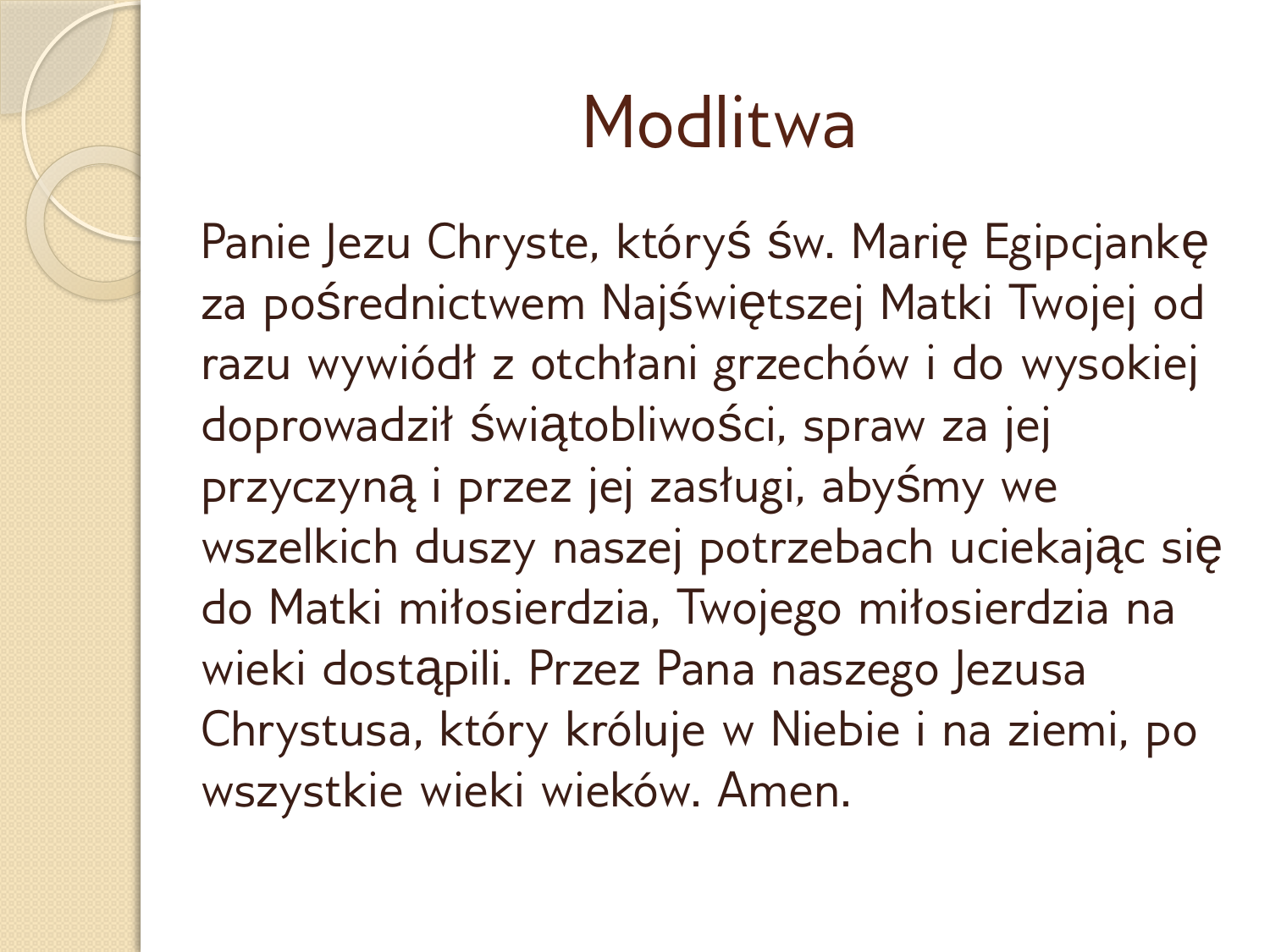

# Modlitwa
	Panie Jezu Chryste, któryś św. Marię Egipcjankę za pośrednictwem Najświętszej Matki Twojej od razu wywiódł z otchłani grzechów i do wysokiej doprowadził świątobliwości, spraw za jej przyczyną i przez jej zasługi, abyśmy we wszelkich duszy naszej potrzebach uciekając się do Matki miłosierdzia, Twojego miłosierdzia na wieki dostąpili. Przez Pana naszego Jezusa Chrystusa, który króluje w Niebie i na ziemi, po wszystkie wieki wieków. Amen.